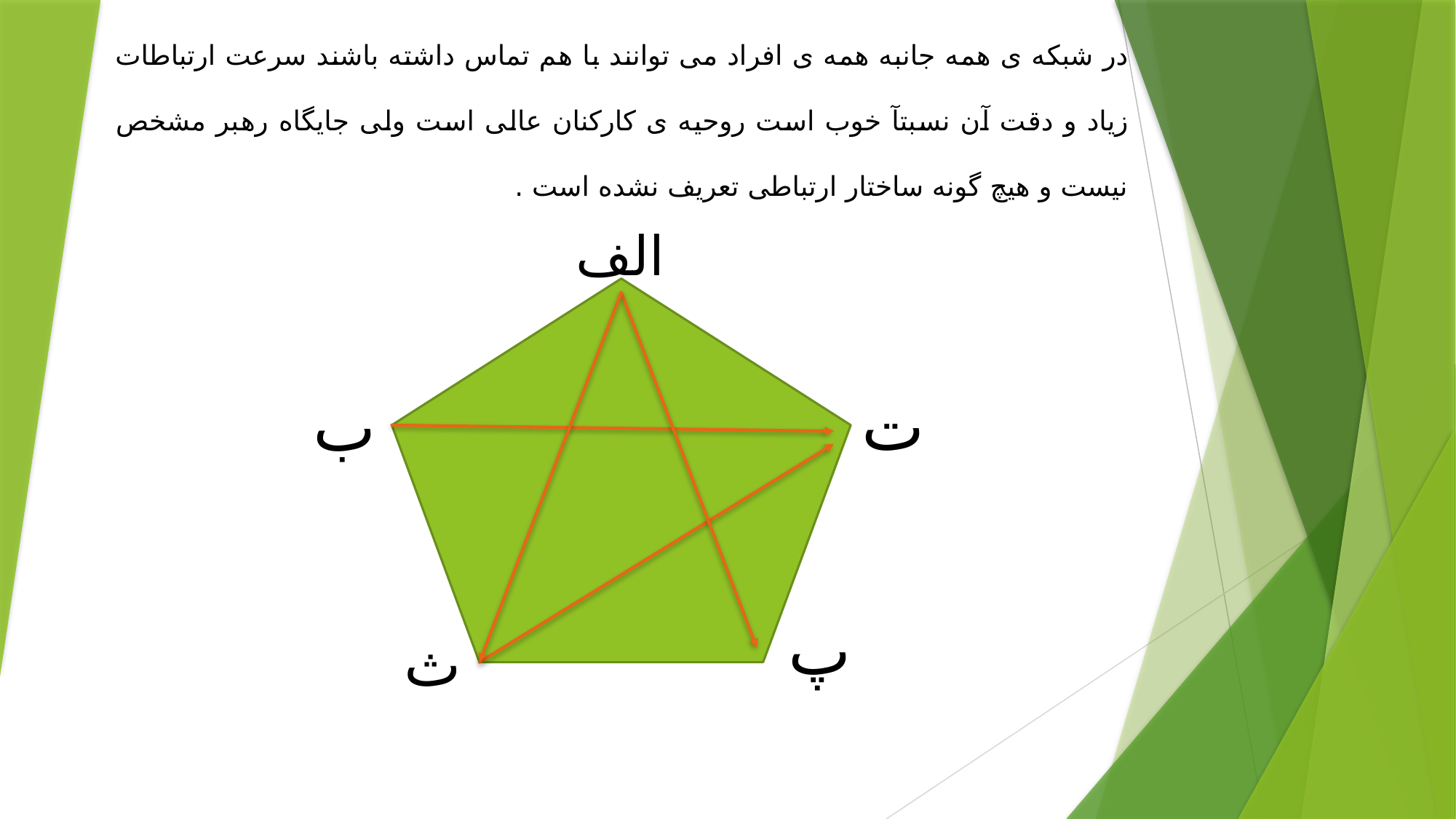

در شبکه ی همه جانبه همه ی افراد می توانند با هم تماس داشته باشند سرعت ارتباطات زیاد و دقت آن نسبتآ خوب است روحیه ی کارکنان عالی است ولی جایگاه رهبر مشخص نیست و هیچ گونه ساختار ارتباطی تعریف نشده است .
الف

ت
ب
پ
ث